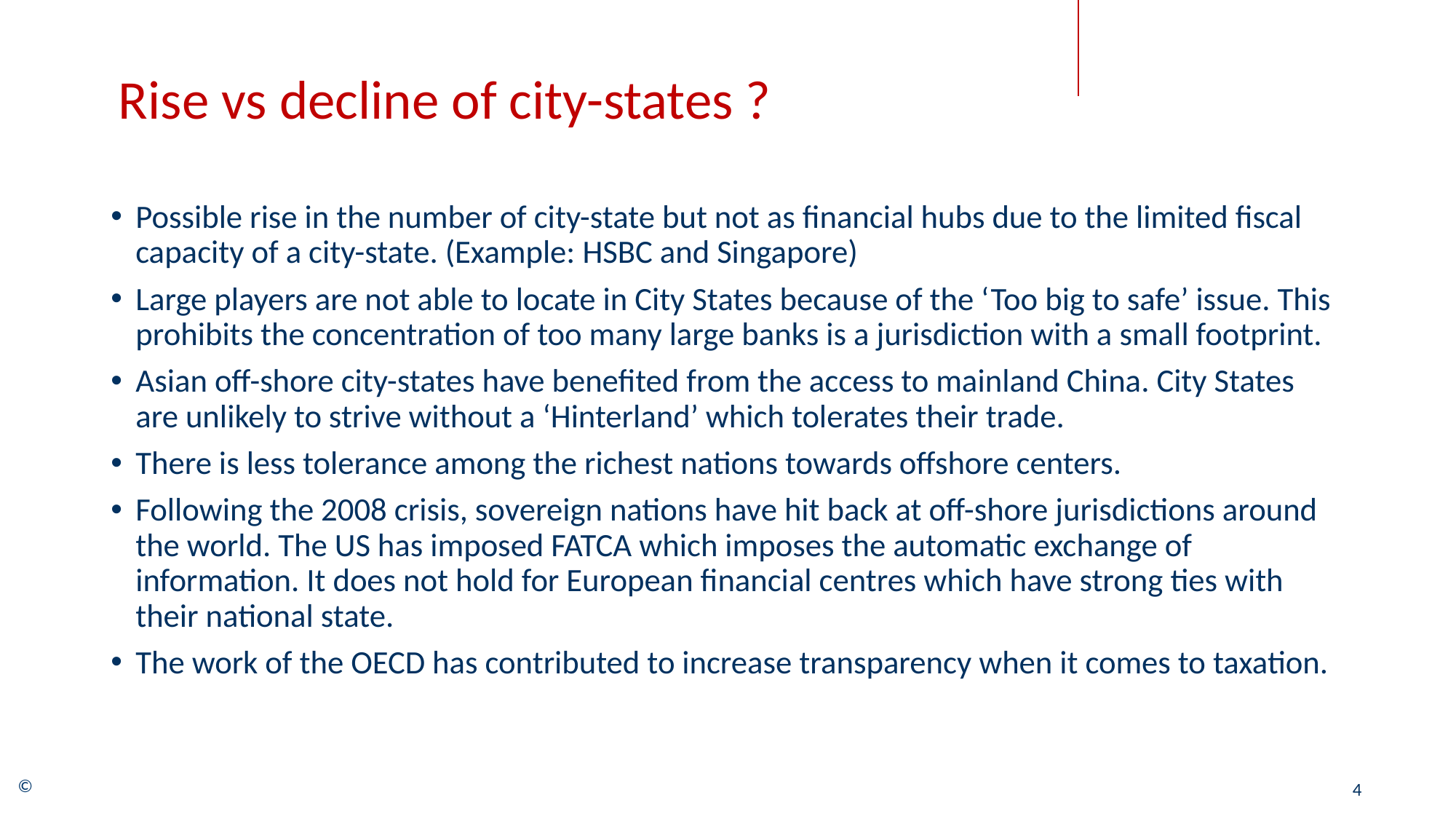

# Rise vs decline of city-states ?

Possible rise in the number of city-state but not as financial hubs due to the limited fiscal capacity of a city-state. (Example: HSBC and Singapore)
Large players are not able to locate in City States because of the ‘Too big to safe’ issue. This prohibits the concentration of too many large banks is a jurisdiction with a small footprint.
Asian off-shore city-states have benefited from the access to mainland China. City States are unlikely to strive without a ‘Hinterland’ which tolerates their trade.
There is less tolerance among the richest nations towards offshore centers.
Following the 2008 crisis, sovereign nations have hit back at off-shore jurisdictions around the world. The US has imposed FATCA which imposes the automatic exchange of information. It does not hold for European financial centres which have strong ties with their national state.
The work of the OECD has contributed to increase transparency when it comes to taxation.